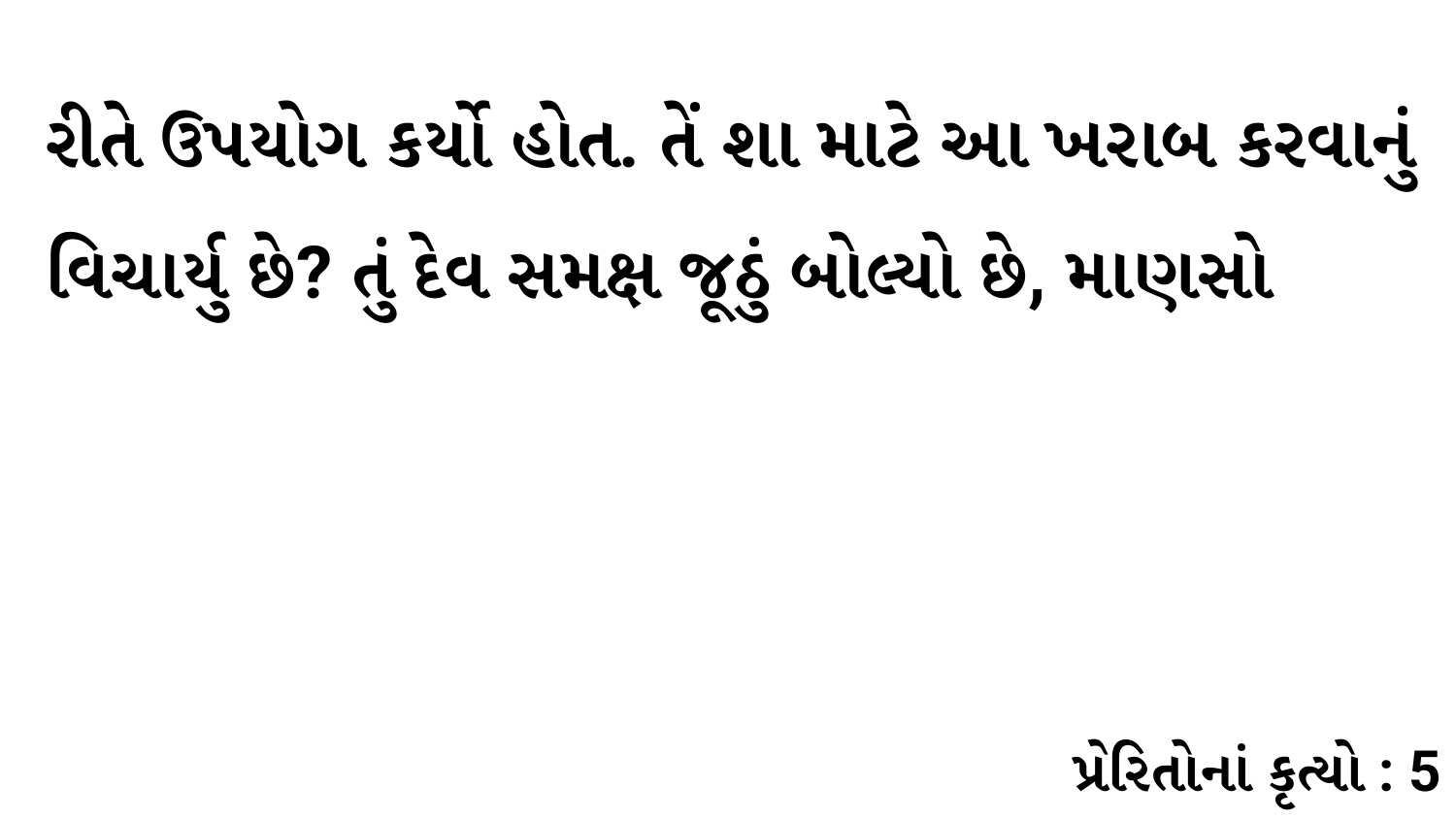

રીતે ઉપયોગ કર્યો હોત. તેં શા માટે આ ખરાબ કરવાનું વિચાર્યુ છે? તું દેવ સમક્ષ જૂઠું બોલ્યો છે, માણસો
પ્રેરિતોનાં કૃત્યો : 5